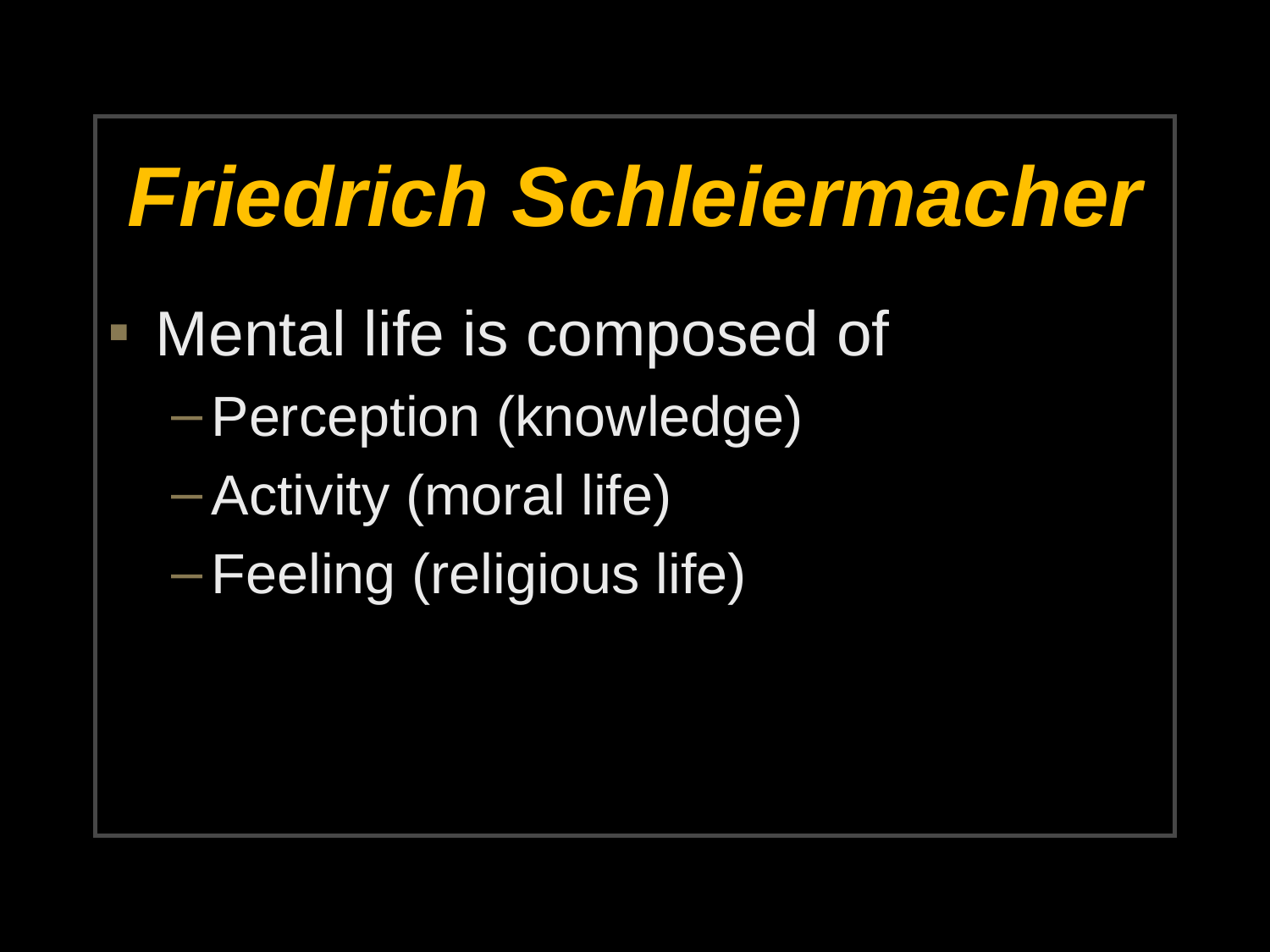

# Friedrich Schleiermacher
Mental life is composed of
Perception (knowledge)
Activity (moral life)
Feeling (religious life)